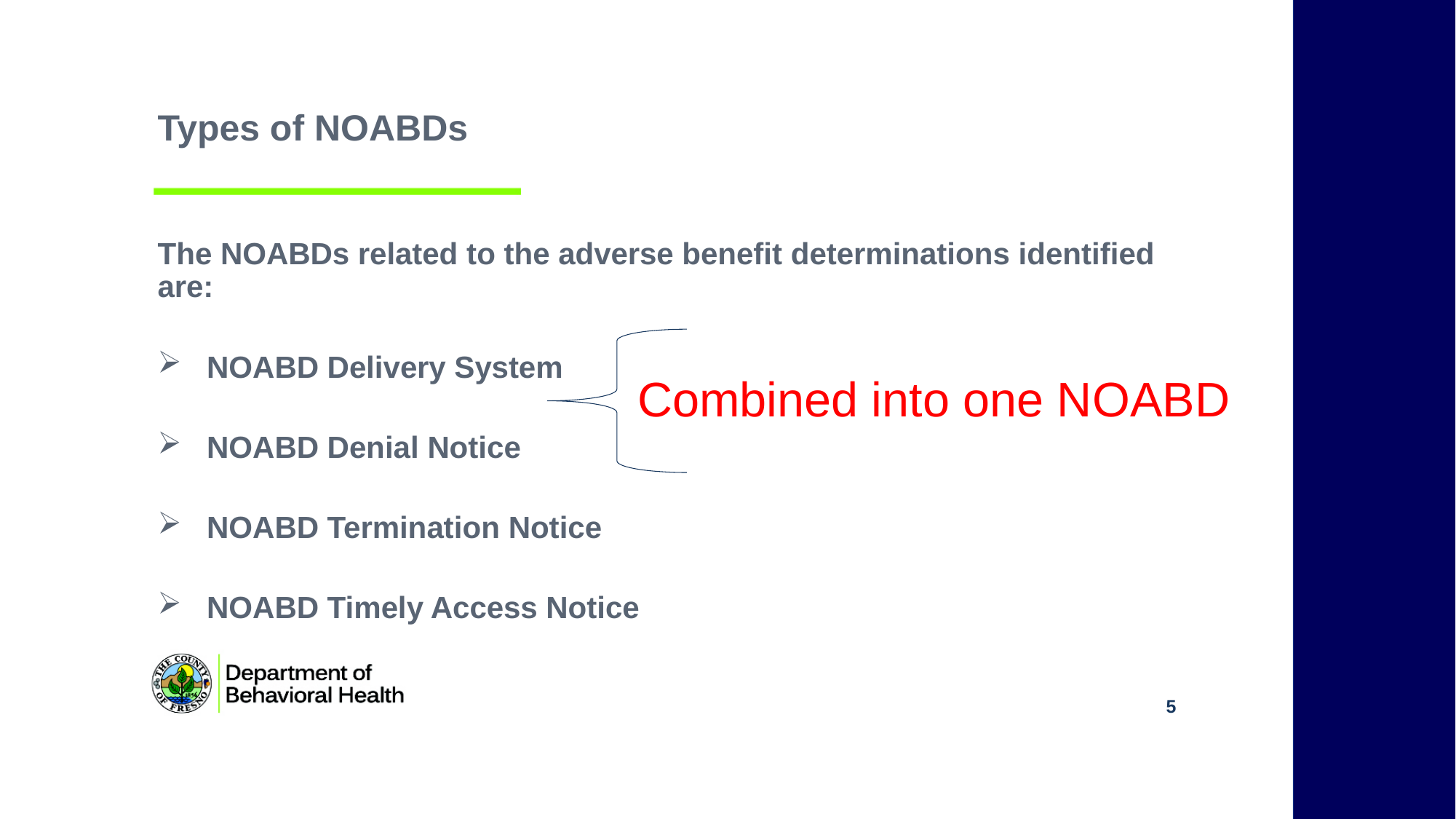

# Types of NOABDs
The NOABDs related to the adverse benefit determinations identified are:

NOABD Delivery System

NOABD Denial Notice

NOABD Termination Notice

NOABD Timely Access Notice

Combined into one NOABD
5